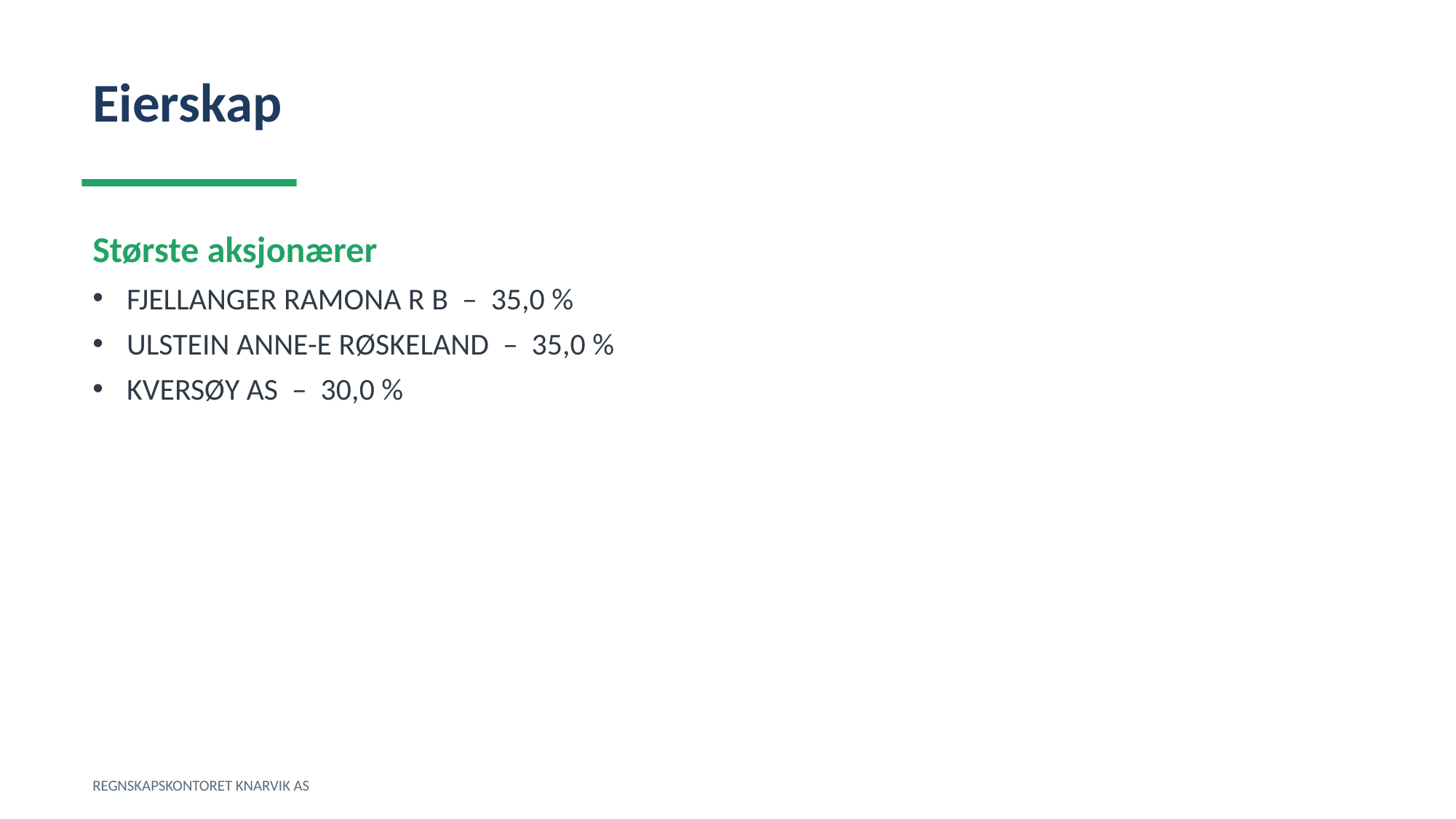

Eierskap

Største aksjonærer
FJELLANGER RAMONA R B  –  35,0 %
ULSTEIN ANNE-E RØSKELAND  –  35,0 %
KVERSØY AS  –  30,0 %
REGNSKAPSKONTORET KNARVIK AS